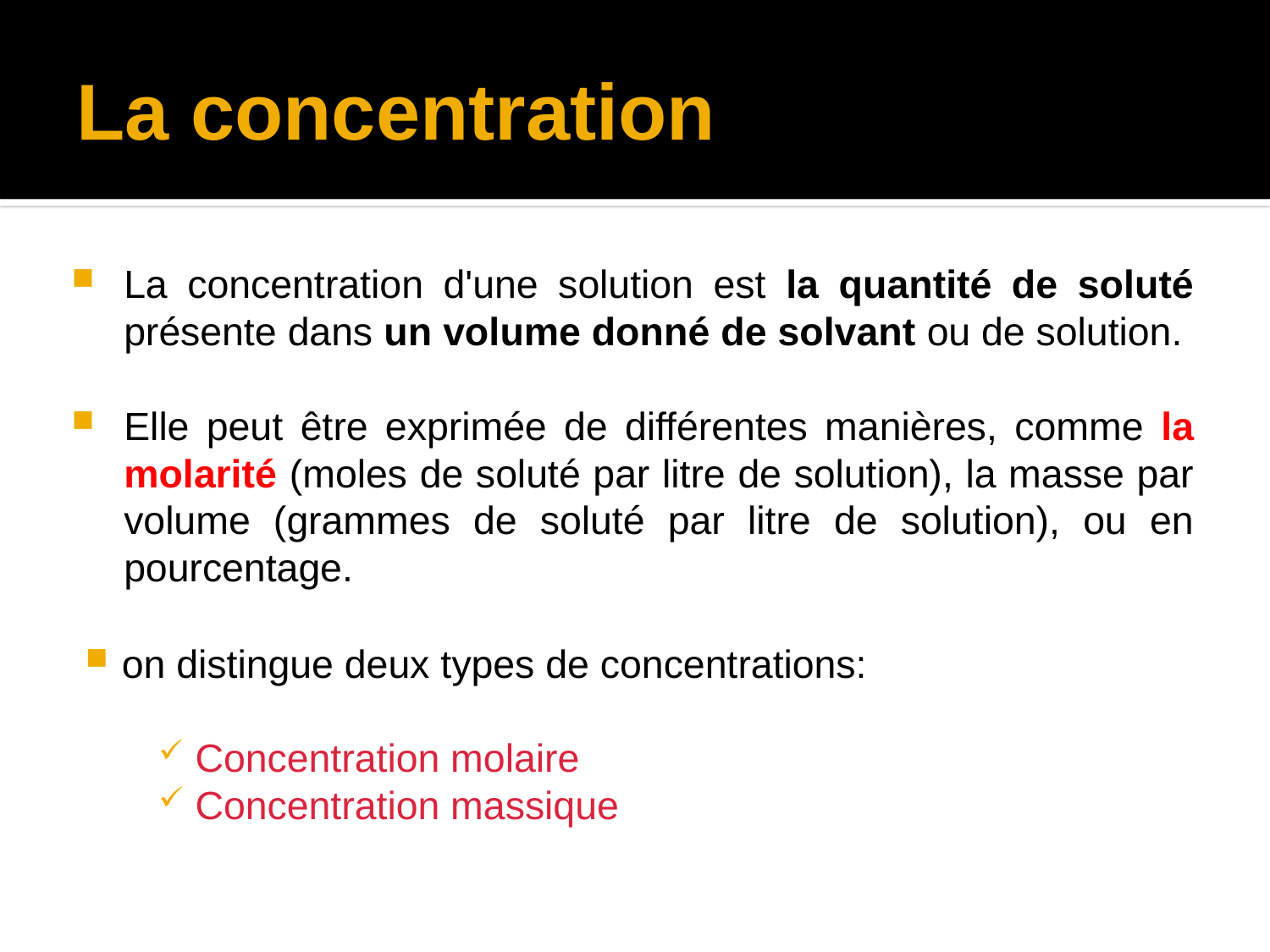

# La concentration
La concentration d'une solution est la quantité de soluté présente dans un volume donné de solvant ou de solution.

Elle peut être exprimée de différentes manières, comme la molarité (moles de soluté par litre de solution), la masse par volume (grammes de soluté par litre de solution), ou en pourcentage.

on distingue deux types de concentrations:

Concentration molaire
Concentration massique